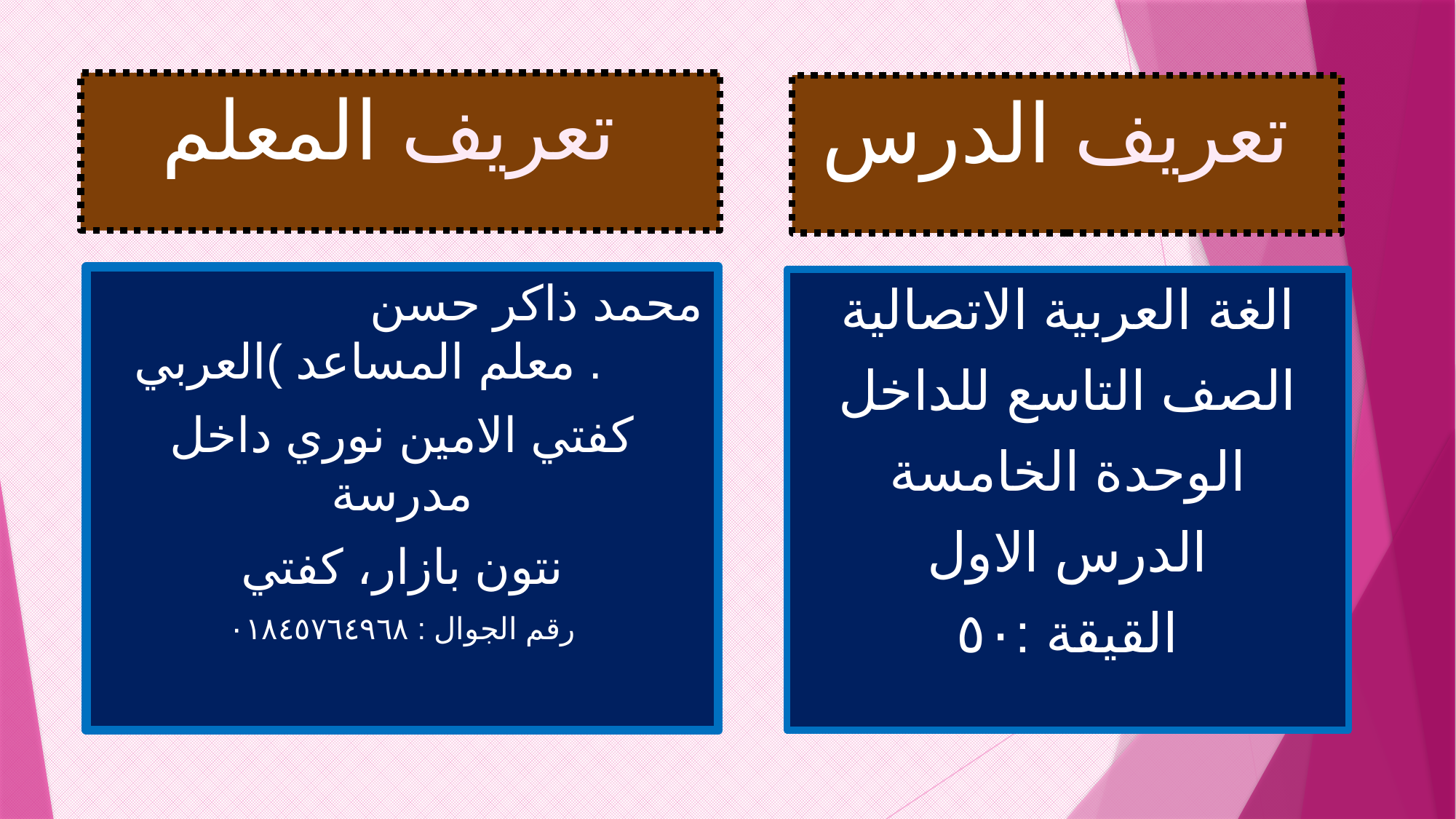

# تعريف المعلم
تعريف الدرس
محمد ذاكر حسن                          . معلم المساعد )العربي
كفتي الامين نوري داخل مدرسة
نتون بازار، كفتي
رقم الجوال : ٠١٨٤٥٧٦٤٩٦٨

الغة العربية الاتصالية
الصف التاسع للداخل
الوحدة الخامسة
الدرس الاول
القيقة :٥٠